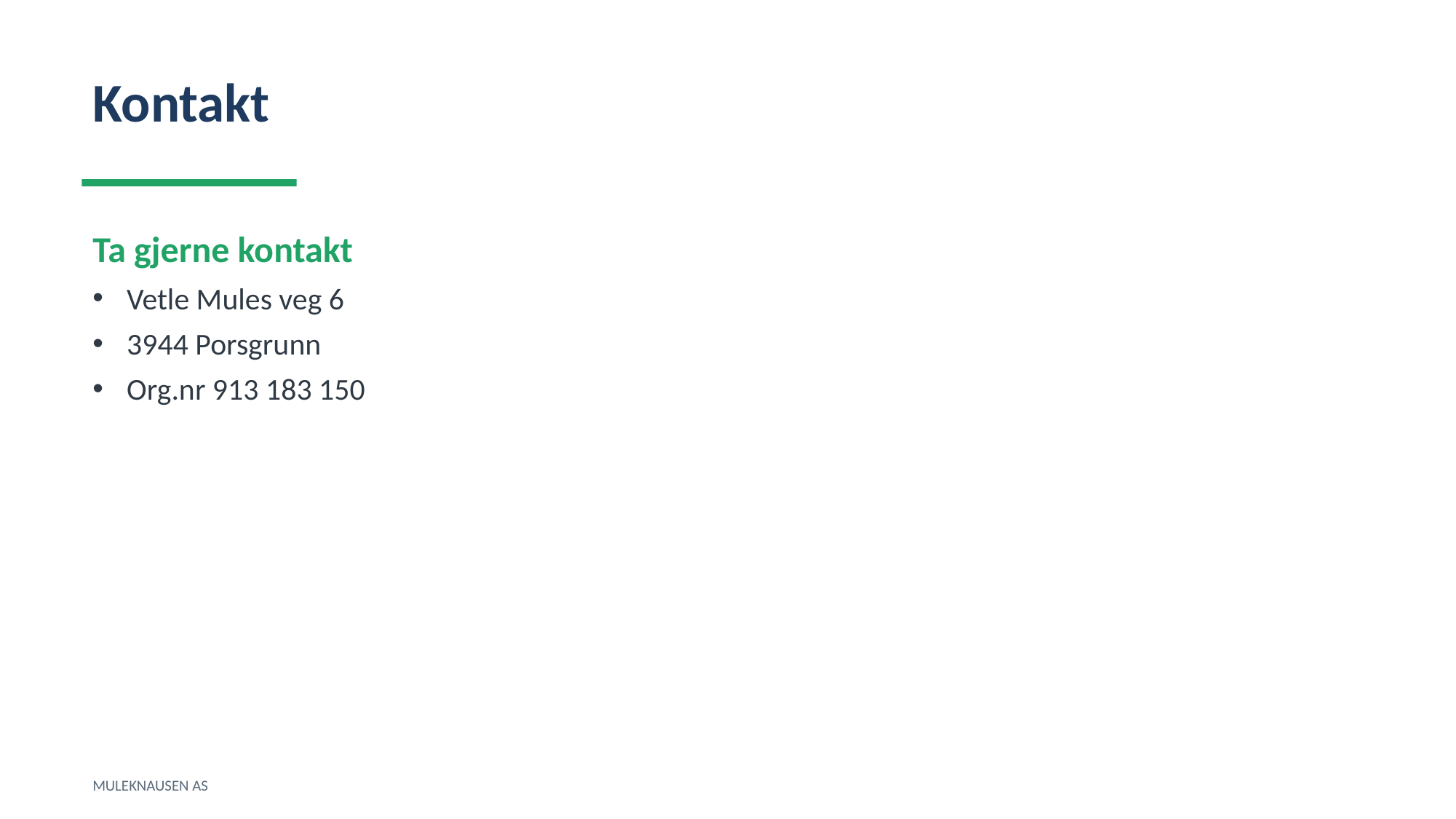

Kontakt

Ta gjerne kontakt
Vetle Mules veg 6
3944 Porsgrunn
Org.nr 913 183 150
MULEKNAUSEN AS